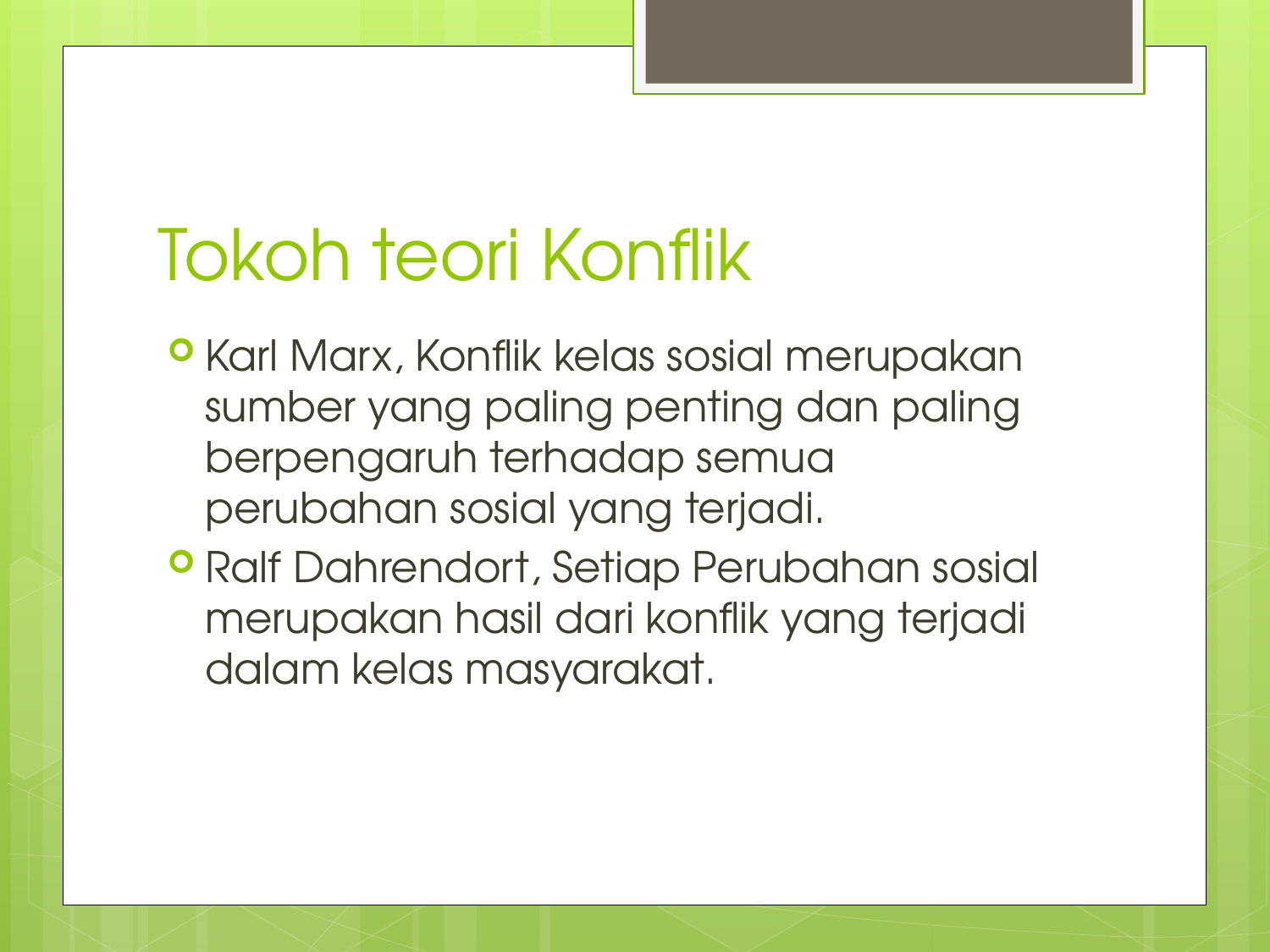

# Tokoh teori Konflik
Karl Marx, Konflik kelas sosial merupakan sumber yang paling penting dan paling berpengaruh terhadap semua perubahan sosial yang terjadi.
Ralf Dahrendort, Setiap Perubahan sosial merupakan hasil dari konflik yang terjadi dalam kelas masyarakat.